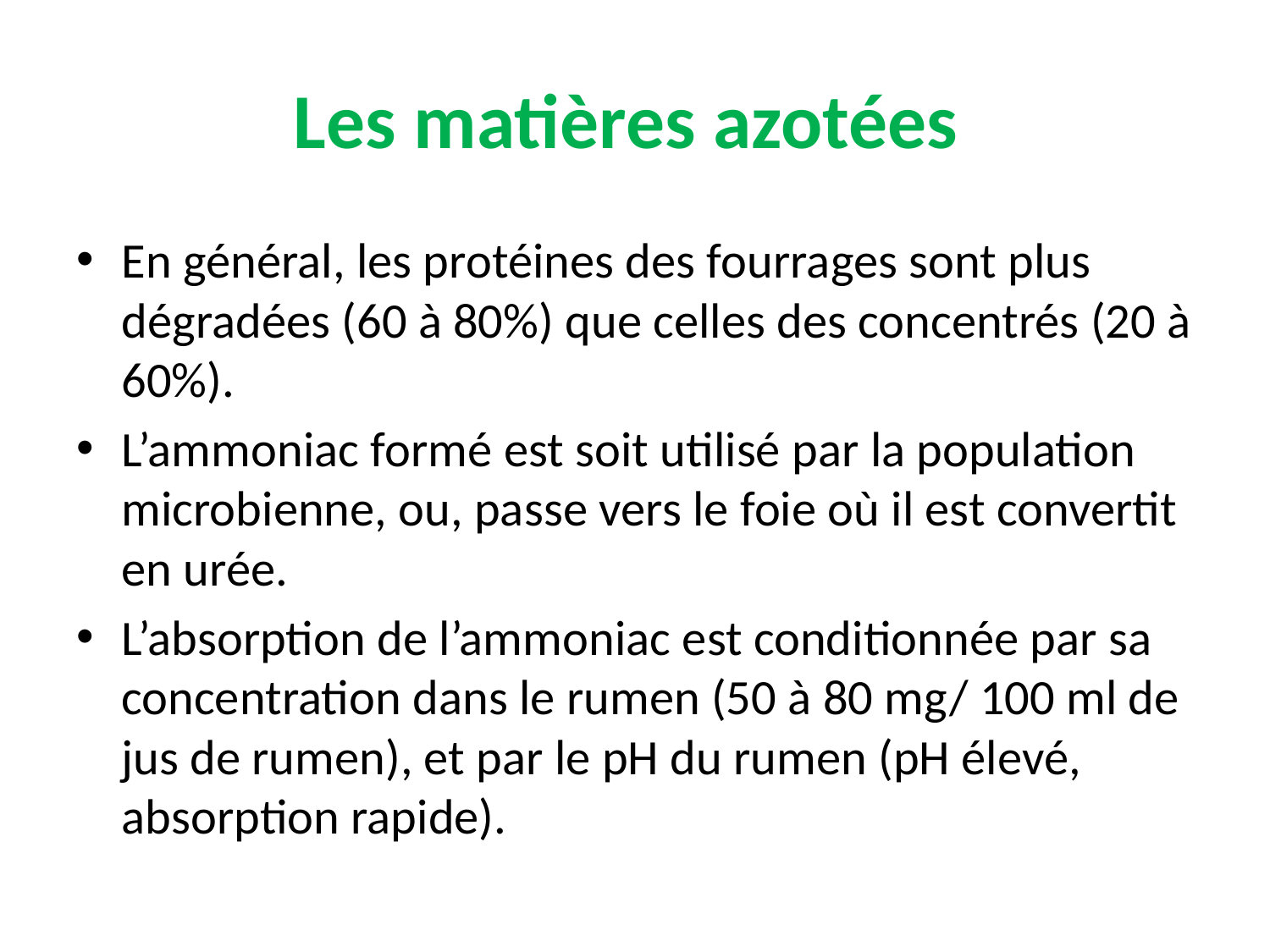

# Les matières azotées
En général, les protéines des fourrages sont plus dégradées (60 à 80%) que celles des concentrés (20 à 60%).
L’ammoniac formé est soit utilisé par la population microbienne, ou, passe vers le foie où il est convertit en urée.
L’absorption de l’ammoniac est conditionnée par sa concentration dans le rumen (50 à 80 mg/ 100 ml de jus de rumen), et par le pH du rumen (pH élevé, absorption rapide).